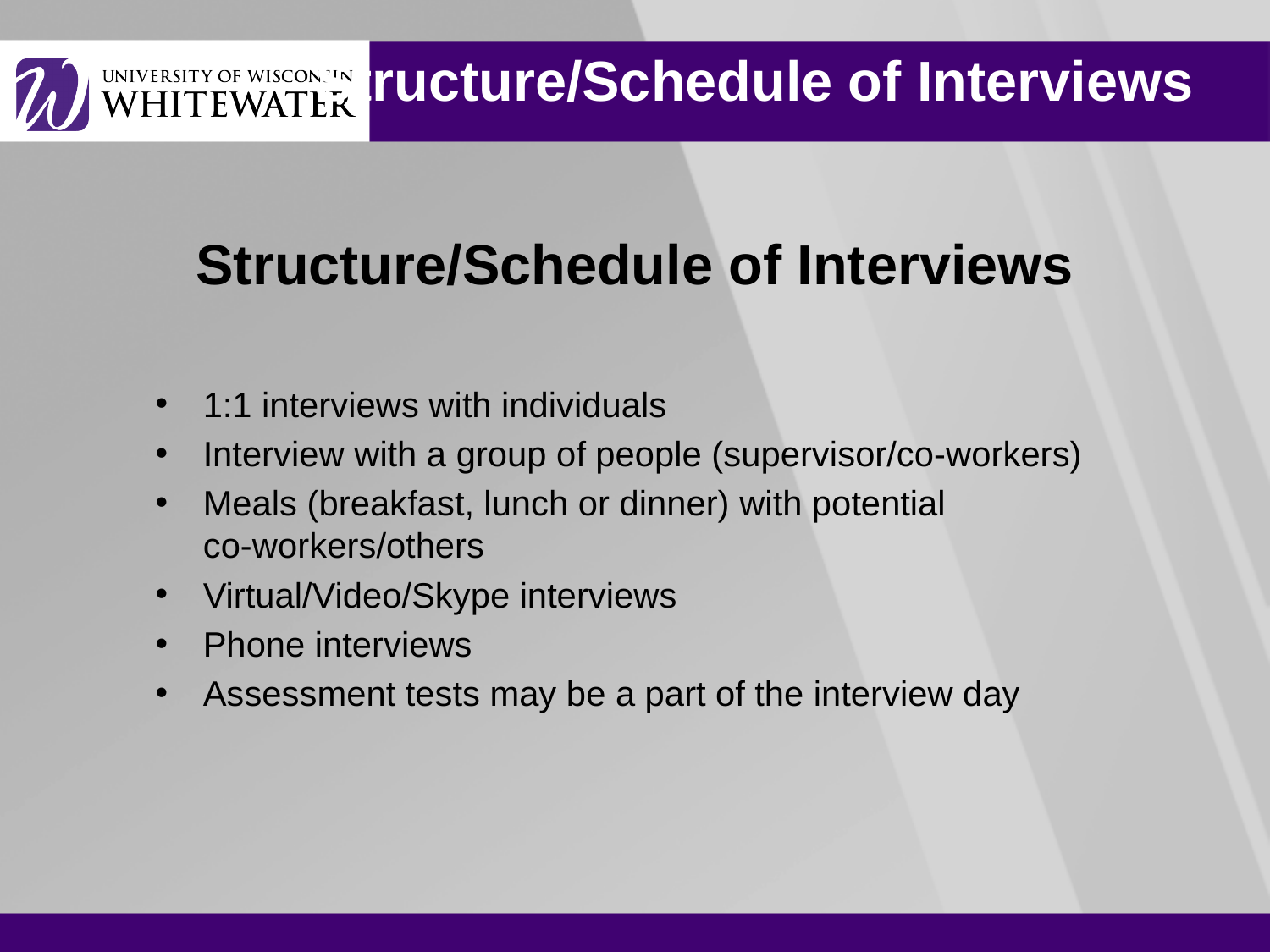

# Structure/Schedule of Interviews
Structure/Schedule of Interviews

1:1 interviews with individuals
Interview with a group of people (supervisor/co-workers)
Meals (breakfast, lunch or dinner) with potential co-workers/others
Virtual/Video/Skype interviews
Phone interviews
Assessment tests may be a part of the interview day